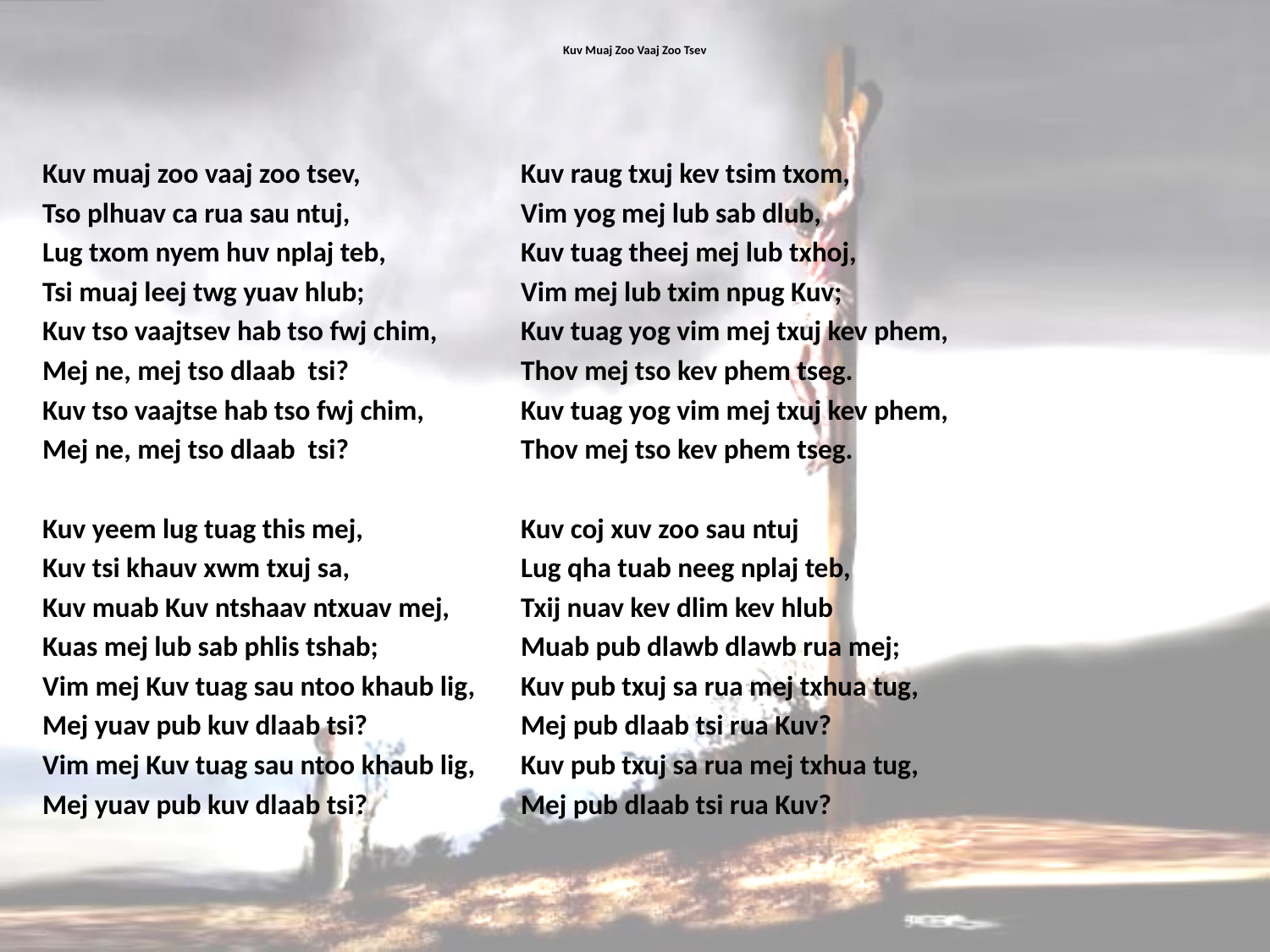

# Kuv Muaj Zoo Vaaj Zoo Tsev
Kuv muaj zoo vaaj zoo tsev,
Tso plhuav ca rua sau ntuj,
Lug txom nyem huv nplaj teb,
Tsi muaj leej twg yuav hlub;
Kuv tso vaajtsev hab tso fwj chim,
Mej ne, mej tso dlaab  tsi?
Kuv tso vaajtse hab tso fwj chim,
Mej ne, mej tso dlaab  tsi?

Kuv yeem lug tuag this mej,
Kuv tsi khauv xwm txuj sa,
Kuv muab Kuv ntshaav ntxuav mej,
Kuas mej lub sab phlis tshab;
Vim mej Kuv tuag sau ntoo khaub lig,
Mej yuav pub kuv dlaab tsi?
Vim mej Kuv tuag sau ntoo khaub lig,
Mej yuav pub kuv dlaab tsi?

Kuv raug txuj kev tsim txom,
Vim yog mej lub sab dlub,
Kuv tuag theej mej lub txhoj,
Vim mej lub txim npug Kuv;
Kuv tuag yog vim mej txuj kev phem,
Thov mej tso kev phem tseg.
Kuv tuag yog vim mej txuj kev phem,
Thov mej tso kev phem tseg.

Kuv coj xuv zoo sau ntuj
Lug qha tuab neeg nplaj teb,
Txij nuav kev dlim kev hlub
Muab pub dlawb dlawb rua mej;
Kuv pub txuj sa rua mej txhua tug,
Mej pub dlaab tsi rua Kuv?
Kuv pub txuj sa rua mej txhua tug,
Mej pub dlaab tsi rua Kuv?